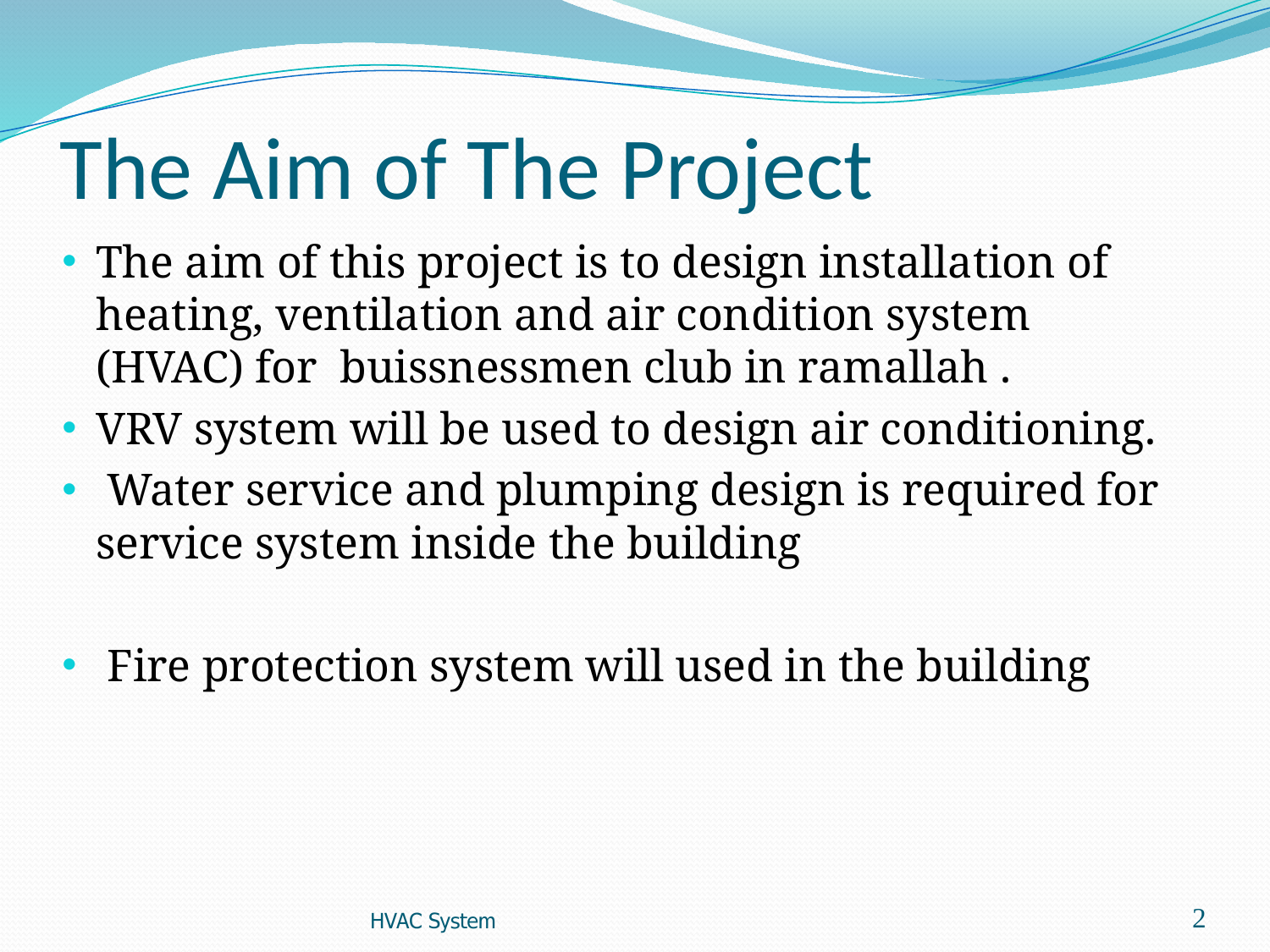

# The Aim of The Project
The aim of this project is to design installation of heating, ventilation and air condition system (HVAC) for  buissnessmen club in ramallah .
VRV system will be used to design air conditioning.
 Water service and plumping design is required for service system inside the building

 Fire protection system will used in the building

HVAC System
2